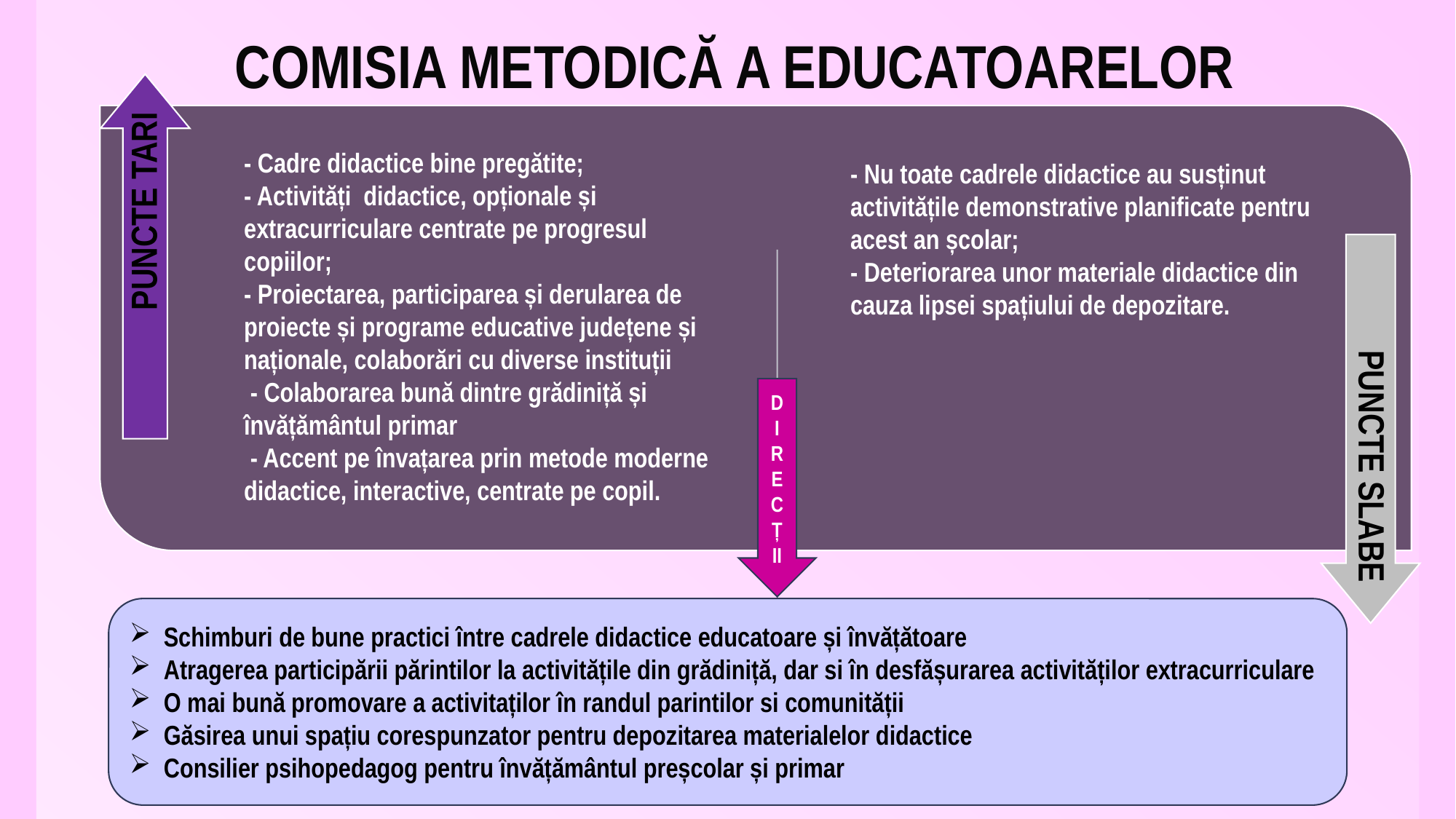

# COMISIA METODICĂ A EDUCATOARELOR

PUNCTE TARI
PUNCTE SLABE
- Cadre didactice bine pregătite;
- Activități  didactice, opționale și extracurriculare centrate pe progresul copiilor;
- Proiectarea, participarea și derularea de proiecte și programe educative județene și naționale, colaborări cu diverse instituții
 - Colaborarea bună dintre grădiniță și învățământul primar
 - Accent pe învațarea prin metode moderne didactice, interactive, centrate pe copil.
- Nu toate cadrele didactice au susținut activitățile demonstrative planificate pentru acest an școlar;
- Deteriorarea unor materiale didactice din cauza lipsei spațiului de depozitare.
DIRECȚ
II
Schimburi de bune practici între cadrele didactice educatoare și învățătoare
Atragerea participării părintilor la activitățile din grădiniță, dar si în desfășurarea activităților extracurriculare
O mai bună promovare a activitaților în randul parintilor si comunității
Găsirea unui spațiu corespunzator pentru depozitarea materialelor didactice
Consilier psihopedagog pentru învățământul preșcolar și primar